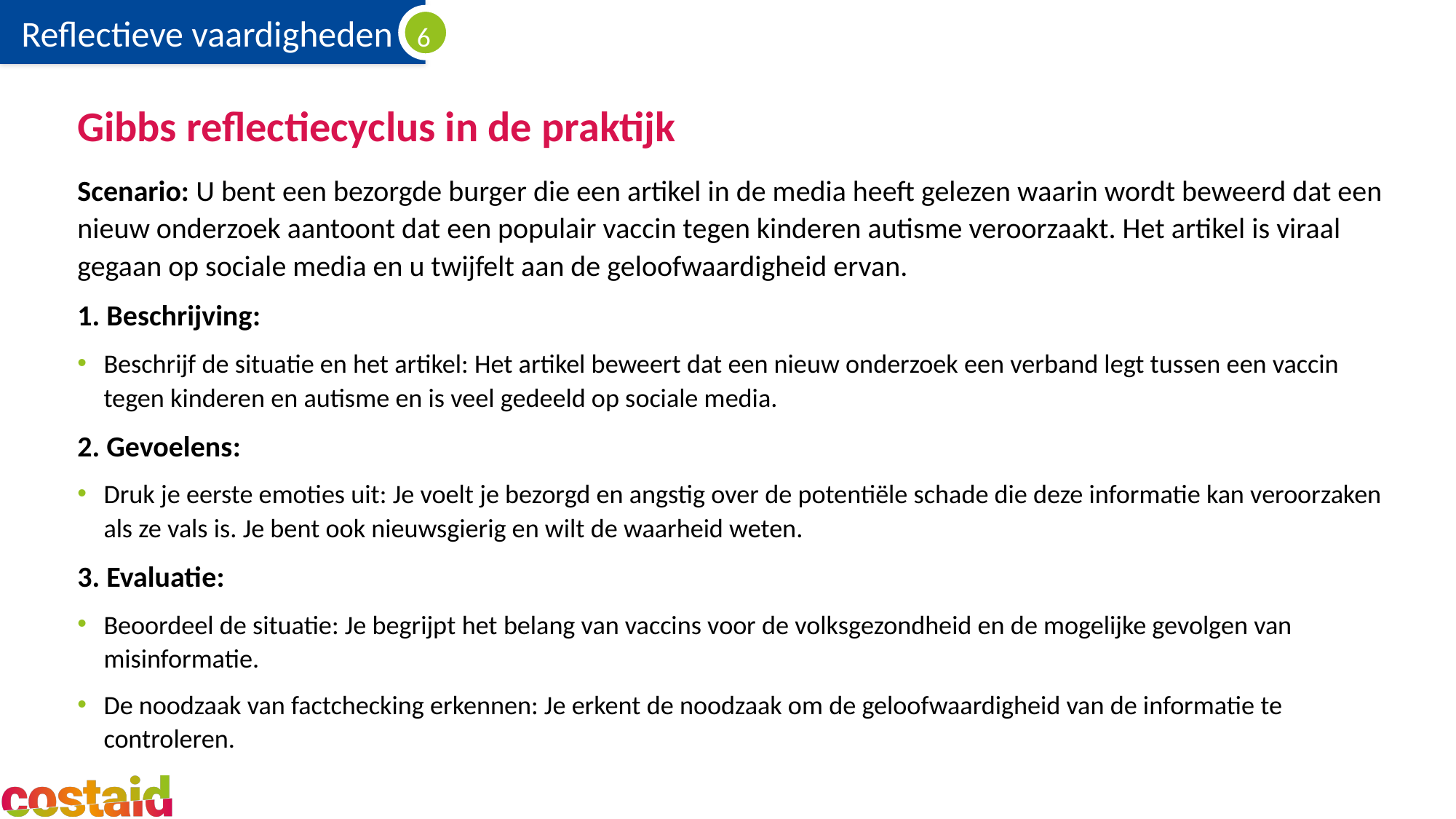

# Gibbs reflectiecyclus in de praktijk
Scenario: U bent een bezorgde burger die een artikel in de media heeft gelezen waarin wordt beweerd dat een nieuw onderzoek aantoont dat een populair vaccin tegen kinderen autisme veroorzaakt. Het artikel is viraal gegaan op sociale media en u twijfelt aan de geloofwaardigheid ervan.
1. Beschrijving:
Beschrijf de situatie en het artikel: Het artikel beweert dat een nieuw onderzoek een verband legt tussen een vaccin tegen kinderen en autisme en is veel gedeeld op sociale media.
2. Gevoelens:
Druk je eerste emoties uit: Je voelt je bezorgd en angstig over de potentiële schade die deze informatie kan veroorzaken als ze vals is. Je bent ook nieuwsgierig en wilt de waarheid weten.
3. Evaluatie:
Beoordeel de situatie: Je begrijpt het belang van vaccins voor de volksgezondheid en de mogelijke gevolgen van misinformatie.
De noodzaak van factchecking erkennen: Je erkent de noodzaak om de geloofwaardigheid van de informatie te controleren.